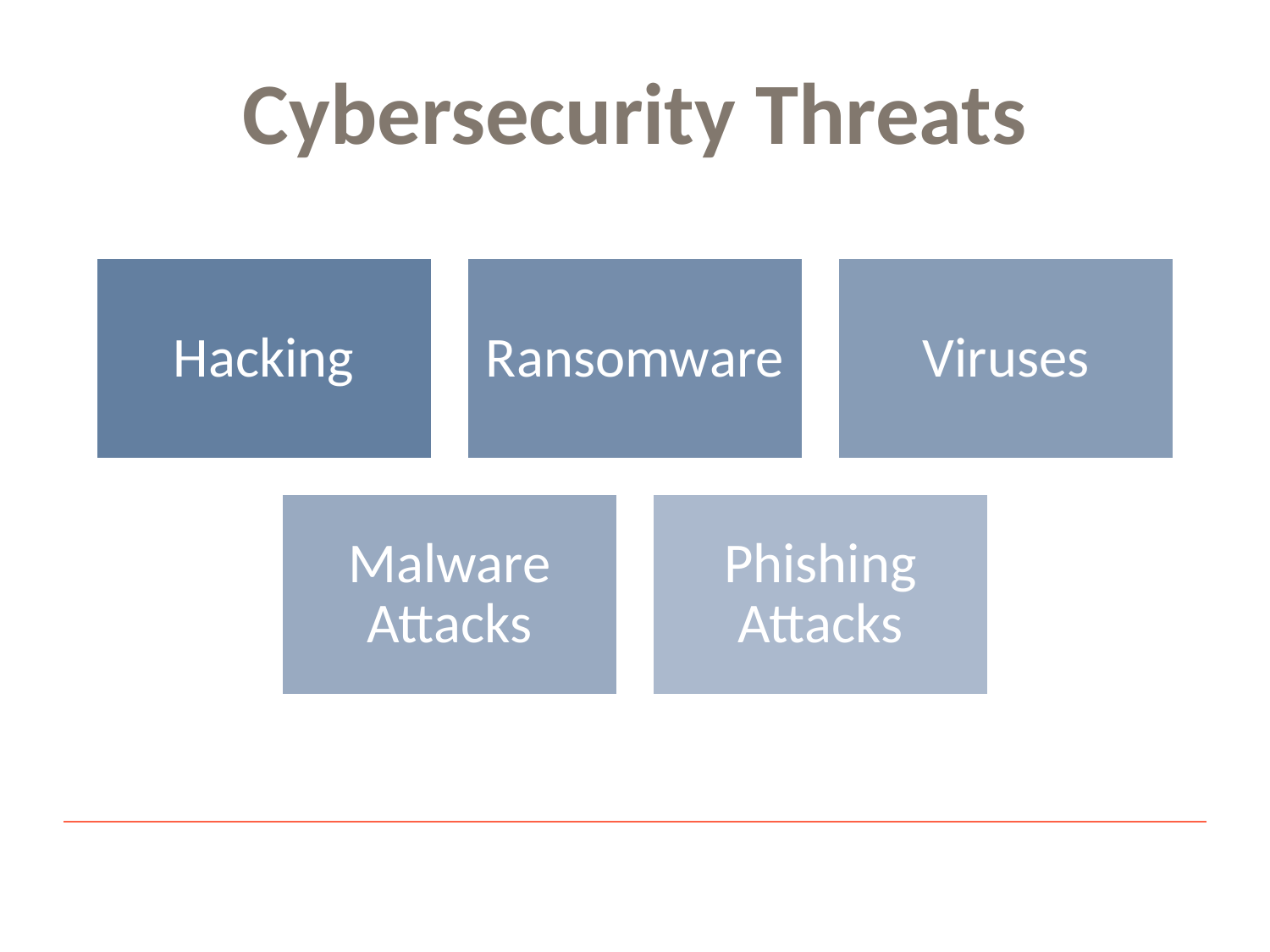

Cybersecurity Threats
Hacking
Ransomware
Viruses
Malware Attacks
Phishing Attacks